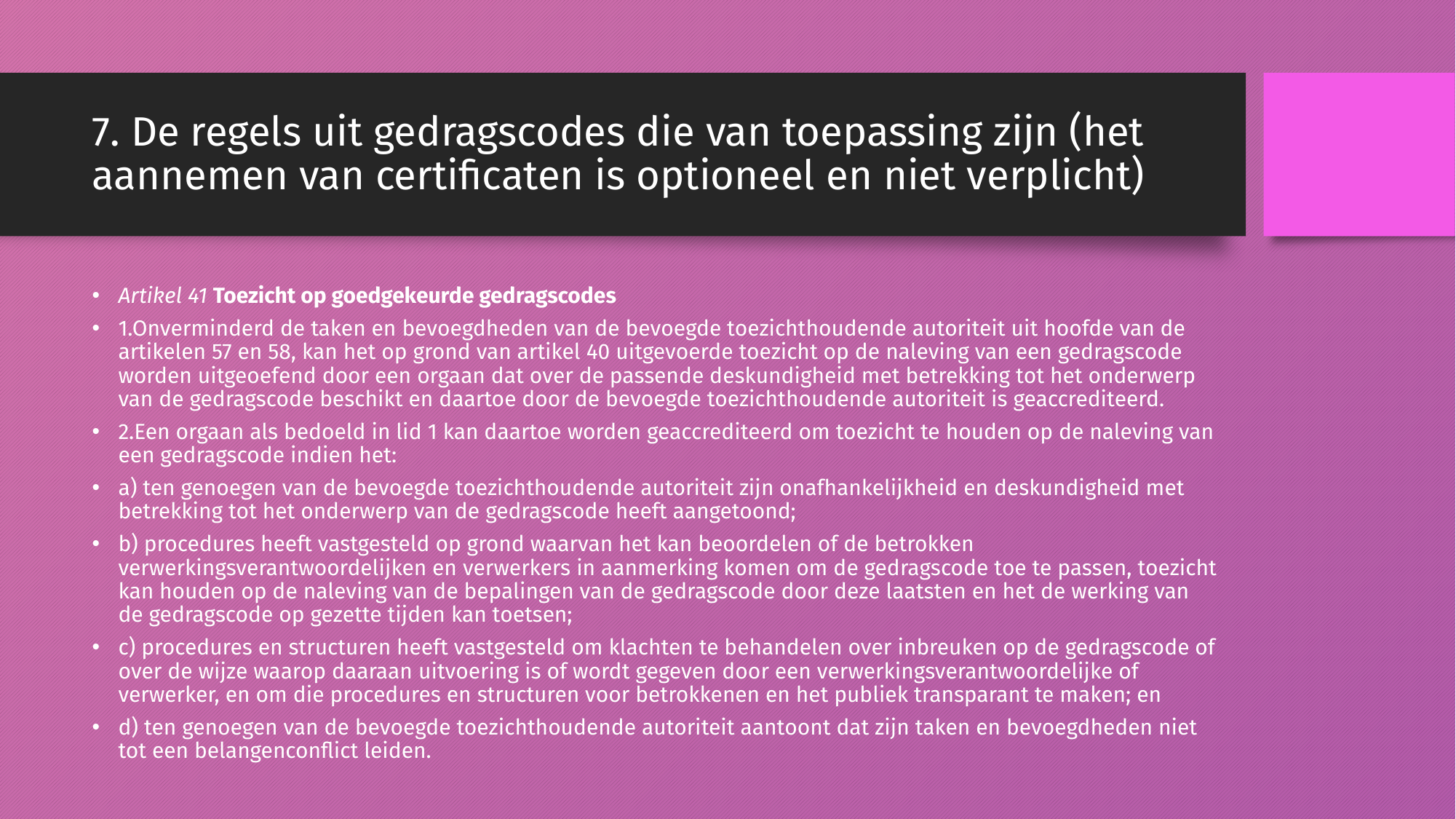

# 7. De regels uit gedragscodes die van toepassing zijn (het aannemen van certificaten is optioneel en niet verplicht)
Artikel 41 Toezicht op goedgekeurde gedragscodes
1.Onverminderd de taken en bevoegdheden van de bevoegde toezichthoudende autoriteit uit hoofde van de artikelen 57 en 58, kan het op grond van artikel 40 uitgevoerde toezicht op de naleving van een gedragscode worden uitgeoefend door een orgaan dat over de passende deskundigheid met betrekking tot het onderwerp van de gedragscode beschikt en daartoe door de bevoegde toezichthoudende autoriteit is geaccrediteerd.
2.Een orgaan als bedoeld in lid 1 kan daartoe worden geaccrediteerd om toezicht te houden op de naleving van een gedragscode indien het:
a) ten genoegen van de bevoegde toezichthoudende autoriteit zijn onafhankelijkheid en deskundigheid met betrekking tot het onderwerp van de gedragscode heeft aangetoond;
b) procedures heeft vastgesteld op grond waarvan het kan beoordelen of de betrokken verwerkingsverantwoordelijken en verwerkers in aanmerking komen om de gedragscode toe te passen, toezicht kan houden op de naleving van de bepalingen van de gedragscode door deze laatsten en het de werking van de gedragscode op gezette tijden kan toetsen;
c) procedures en structuren heeft vastgesteld om klachten te behandelen over inbreuken op de gedragscode of over de wijze waarop daaraan uitvoering is of wordt gegeven door een verwerkingsverantwoordelijke of verwerker, en om die procedures en structuren voor betrokkenen en het publiek transparant te maken; en
d) ten genoegen van de bevoegde toezichthoudende autoriteit aantoont dat zijn taken en bevoegdheden niet tot een belangenconflict leiden.